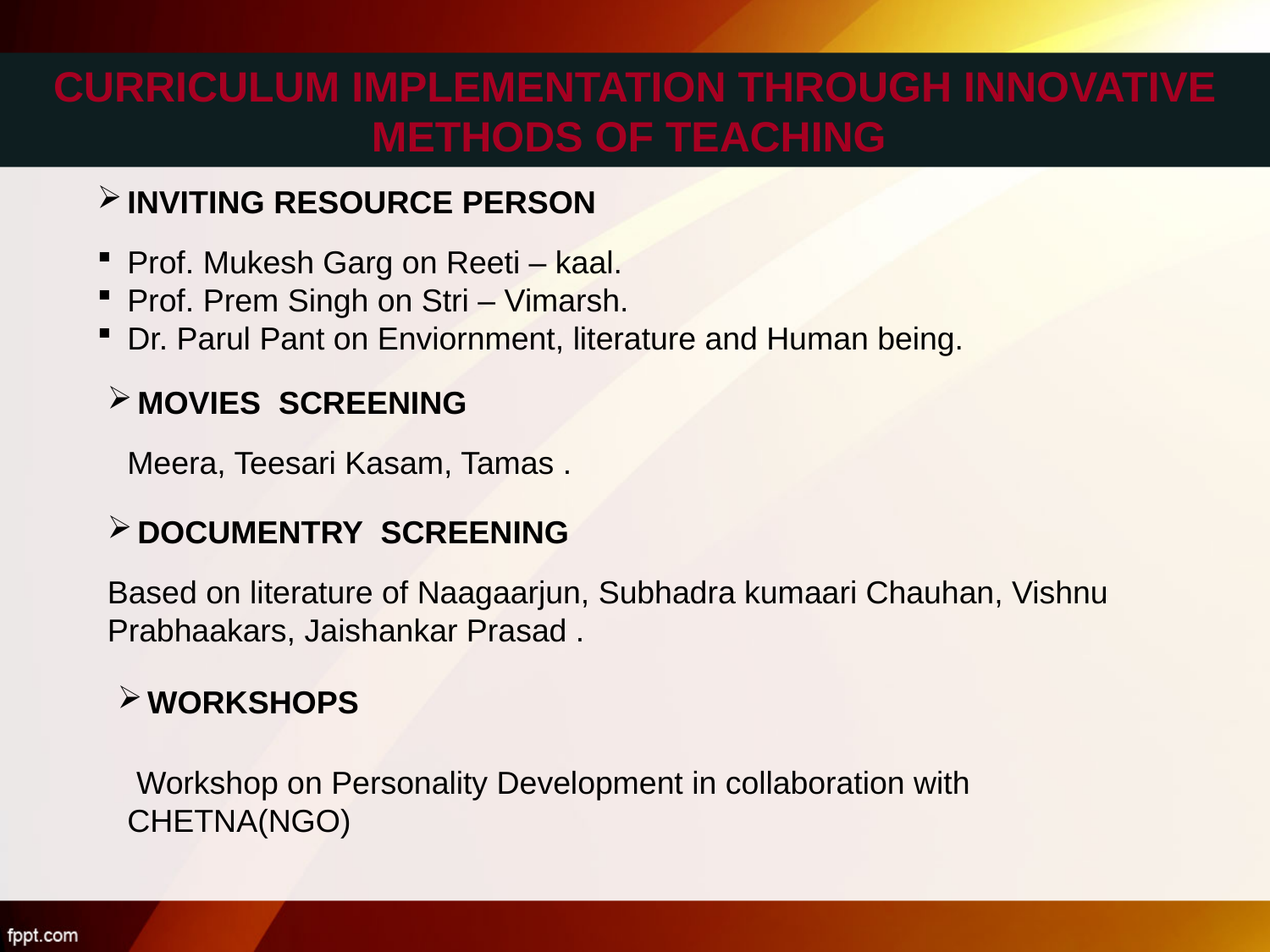

CURRICULUM IMPLEMENTATION THROUGH INNOVATIVE METHODS OF TEACHING
Inviting resource person
Prof. Mukesh Garg on Reeti – kaal.
Prof. Prem Singh on Stri – Vimarsh.
Dr. Parul Pant on Enviornment, literature and Human being.
MOVIES  SCREENING
Meera, Teesari Kasam, Tamas .
DOCUMENTRY  SCREENING
Based on literature of Naagaarjun, Subhadra kumaari Chauhan, Vishnu Prabhaakars, Jaishankar Prasad .
WORKSHOPS
 Workshop on Personality Development in collaboration with CHETNA(NGO)